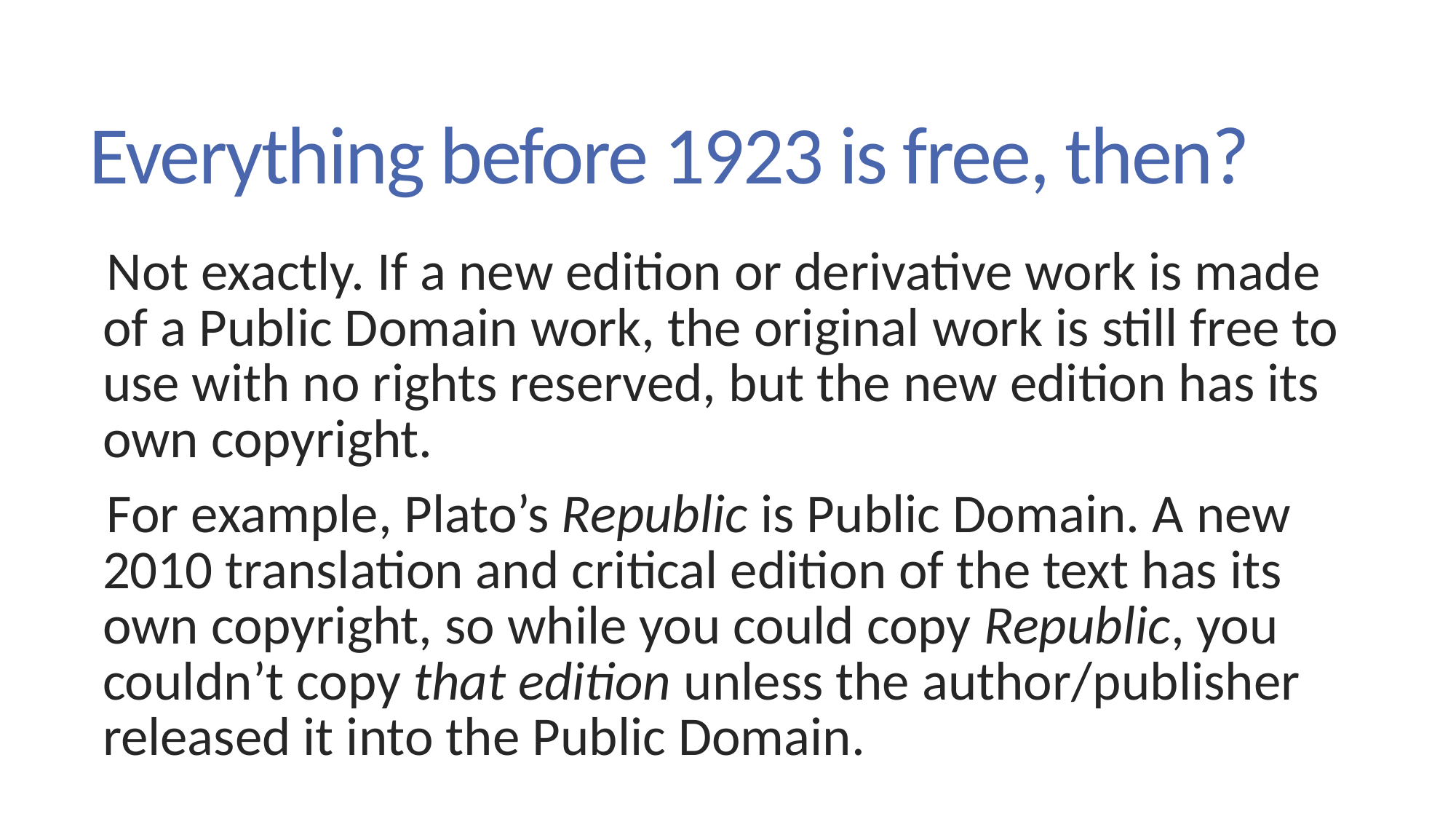

# Everything before 1923 is free, then?
Not exactly. If a new edition or derivative work is made of a Public Domain work, the original work is still free to use with no rights reserved, but the new edition has its own copyright.
For example, Plato’s Republic is Public Domain. A new 2010 translation and critical edition of the text has its own copyright, so while you could copy Republic, you couldn’t copy that edition unless the author/publisher released it into the Public Domain.